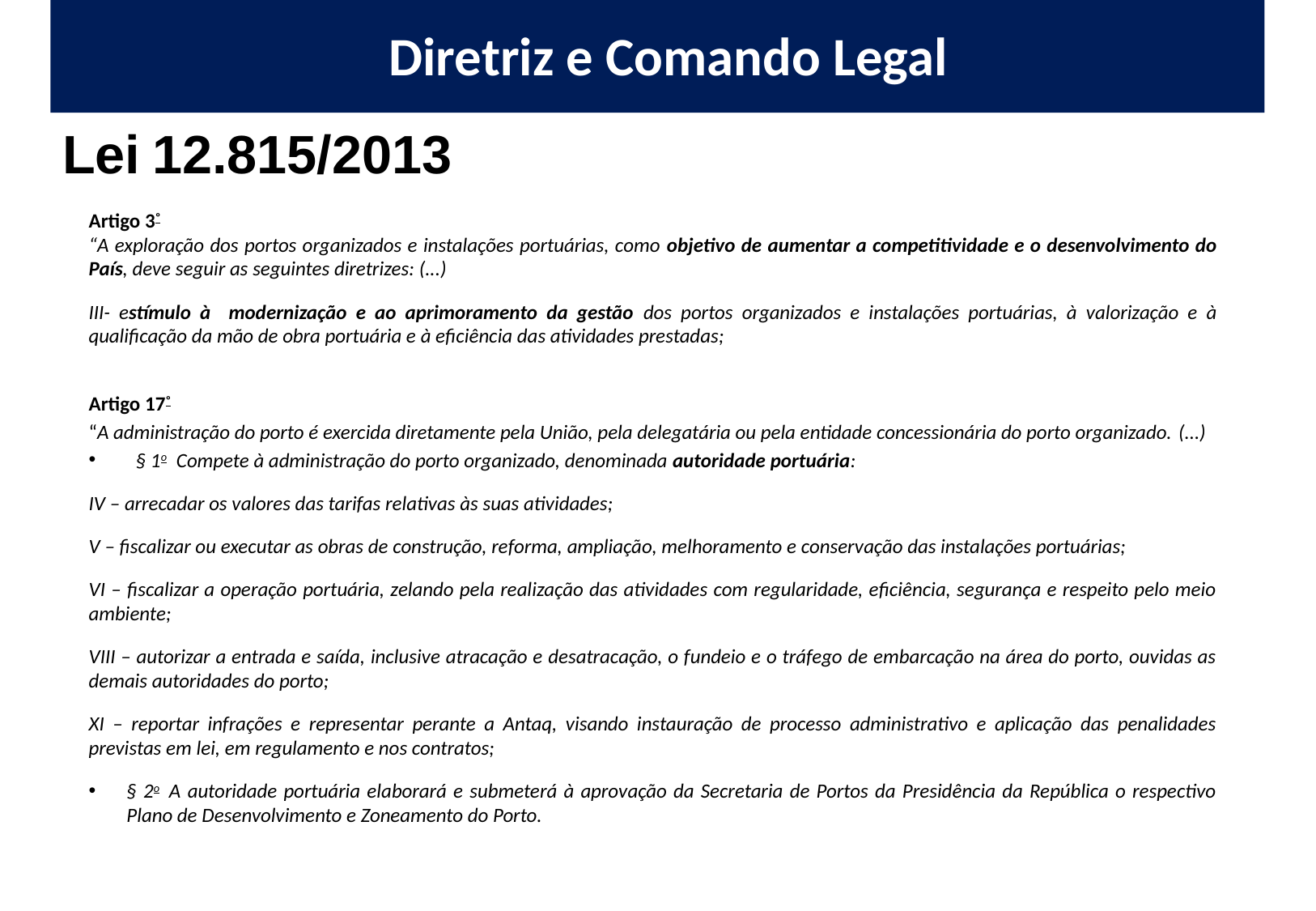

Diretriz e Comando Legal
Lei 12.815/2013

Artigo 3º
“A exploração dos portos organizados e instalações portuárias, como objetivo de aumentar a competitividade e o desenvolvimento do País, deve seguir as seguintes diretrizes: (...)
III- estímulo à  modernização e ao aprimoramento da gestão dos portos organizados e instalações portuárias, à valorização e à qualificação da mão de obra portuária e à eficiência das atividades prestadas;

Artigo 17º
“A administração do porto é exercida diretamente pela União, pela delegatária ou pela entidade concessionária do porto organizado. (...)
    § 1o  Compete à administração do porto organizado, denominada autoridade portuária:
IV – arrecadar os valores das tarifas relativas às suas atividades;
V – fiscalizar ou executar as obras de construção, reforma, ampliação, melhoramento e conservação das instalações portuárias;
VI – fiscalizar a operação portuária, zelando pela realização das atividades com regularidade, eficiência, segurança e respeito pelo meio ambiente;
VIII – autorizar a entrada e saída, inclusive atracação e desatracação, o fundeio e o tráfego de embarcação na área do porto, ouvidas as demais autoridades do porto;
XI – reportar infrações e representar perante a Antaq, visando instauração de processo administrativo e aplicação das penalidades previstas em lei, em regulamento e nos contratos;
§ 2o  A autoridade portuária elaborará e submeterá à aprovação da Secretaria de Portos da Presidência da República o respectivo Plano de Desenvolvimento e Zoneamento do Porto.